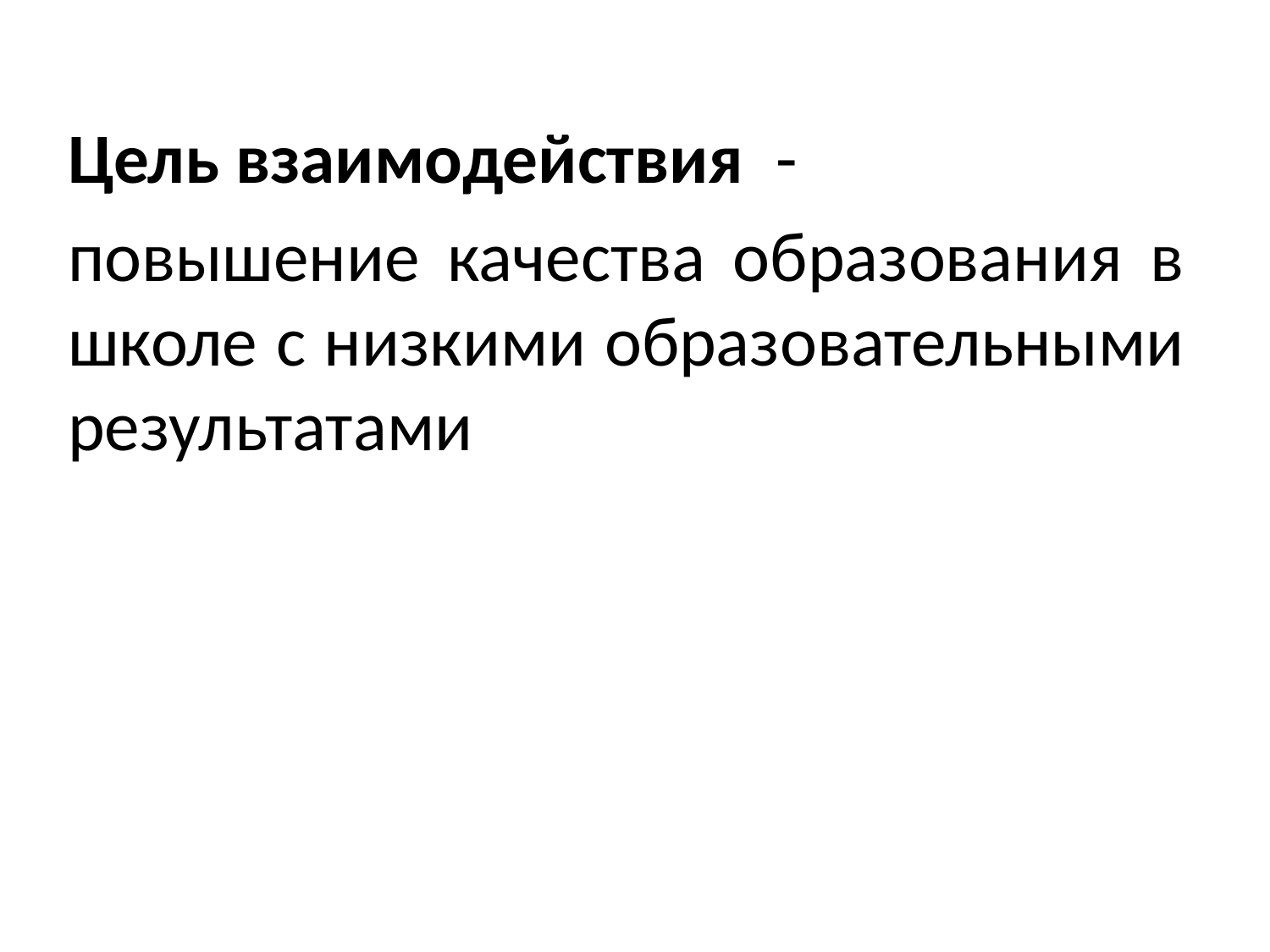

Цель взаимодействия  -
повышение качества образования в школе с низкими образовательными результатами